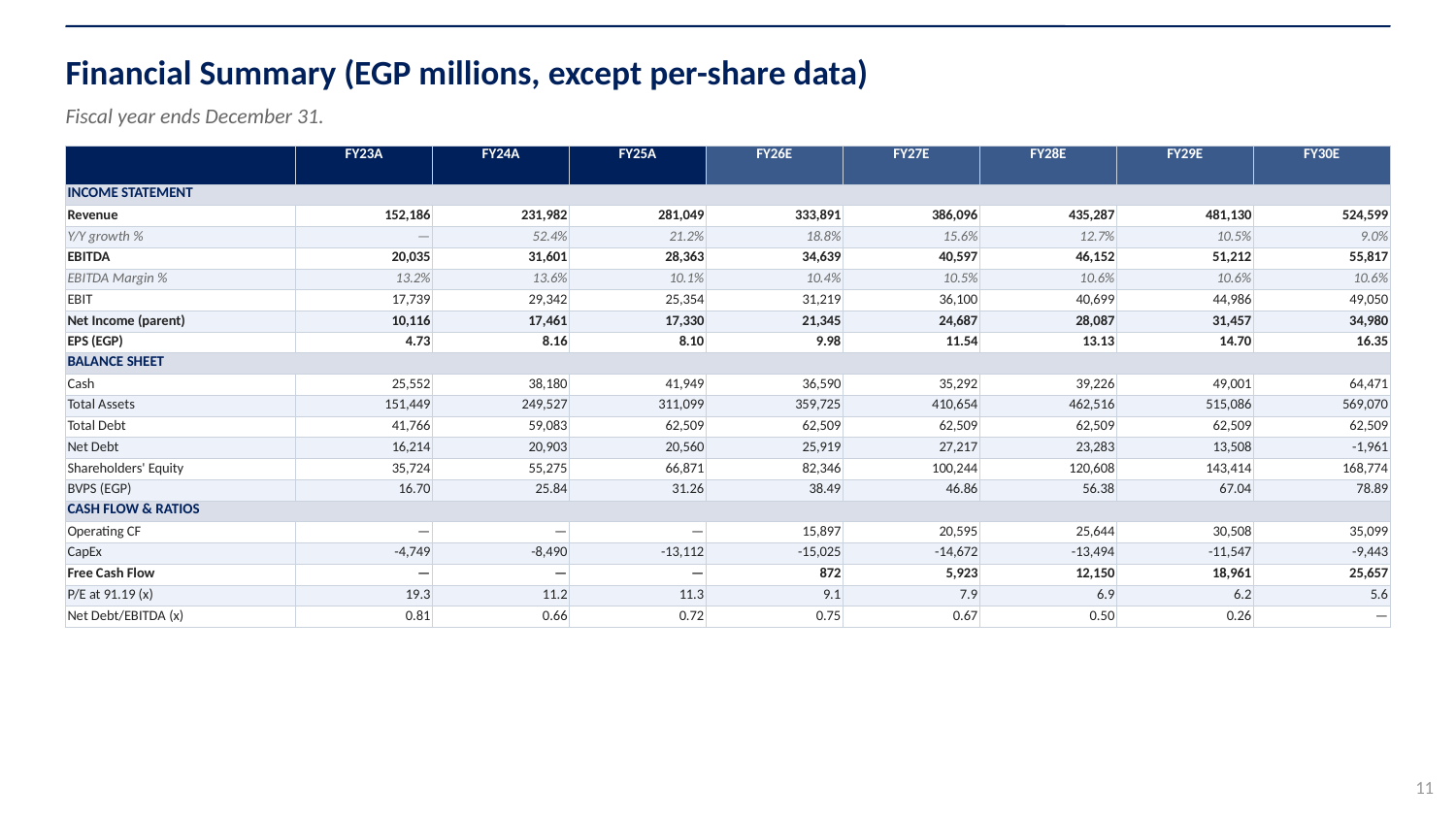

Financial Summary (EGP millions, except per-share data)
Fiscal year ends December 31.
|  | FY23A | FY24A | FY25A | FY26E | FY27E | FY28E | FY29E | FY30E |
| --- | --- | --- | --- | --- | --- | --- | --- | --- |
| INCOME STATEMENT |  |  |  |  |  |  |  |  |
| Revenue | 152,186 | 231,982 | 281,049 | 333,891 | 386,096 | 435,287 | 481,130 | 524,599 |
| Y/Y growth % | — | 52.4% | 21.2% | 18.8% | 15.6% | 12.7% | 10.5% | 9.0% |
| EBITDA | 20,035 | 31,601 | 28,363 | 34,639 | 40,597 | 46,152 | 51,212 | 55,817 |
| EBITDA Margin % | 13.2% | 13.6% | 10.1% | 10.4% | 10.5% | 10.6% | 10.6% | 10.6% |
| EBIT | 17,739 | 29,342 | 25,354 | 31,219 | 36,100 | 40,699 | 44,986 | 49,050 |
| Net Income (parent) | 10,116 | 17,461 | 17,330 | 21,345 | 24,687 | 28,087 | 31,457 | 34,980 |
| EPS (EGP) | 4.73 | 8.16 | 8.10 | 9.98 | 11.54 | 13.13 | 14.70 | 16.35 |
| BALANCE SHEET |  |  |  |  |  |  |  |  |
| Cash | 25,552 | 38,180 | 41,949 | 36,590 | 35,292 | 39,226 | 49,001 | 64,471 |
| Total Assets | 151,449 | 249,527 | 311,099 | 359,725 | 410,654 | 462,516 | 515,086 | 569,070 |
| Total Debt | 41,766 | 59,083 | 62,509 | 62,509 | 62,509 | 62,509 | 62,509 | 62,509 |
| Net Debt | 16,214 | 20,903 | 20,560 | 25,919 | 27,217 | 23,283 | 13,508 | -1,961 |
| Shareholders' Equity | 35,724 | 55,275 | 66,871 | 82,346 | 100,244 | 120,608 | 143,414 | 168,774 |
| BVPS (EGP) | 16.70 | 25.84 | 31.26 | 38.49 | 46.86 | 56.38 | 67.04 | 78.89 |
| CASH FLOW & RATIOS |  |  |  |  |  |  |  |  |
| Operating CF | — | — | — | 15,897 | 20,595 | 25,644 | 30,508 | 35,099 |
| CapEx | -4,749 | -8,490 | -13,112 | -15,025 | -14,672 | -13,494 | -11,547 | -9,443 |
| Free Cash Flow | — | — | — | 872 | 5,923 | 12,150 | 18,961 | 25,657 |
| P/E at 91.19 (x) | 19.3 | 11.2 | 11.3 | 9.1 | 7.9 | 6.9 | 6.2 | 5.6 |
| Net Debt/EBITDA (x) | 0.81 | 0.66 | 0.72 | 0.75 | 0.67 | 0.50 | 0.26 | — |
11